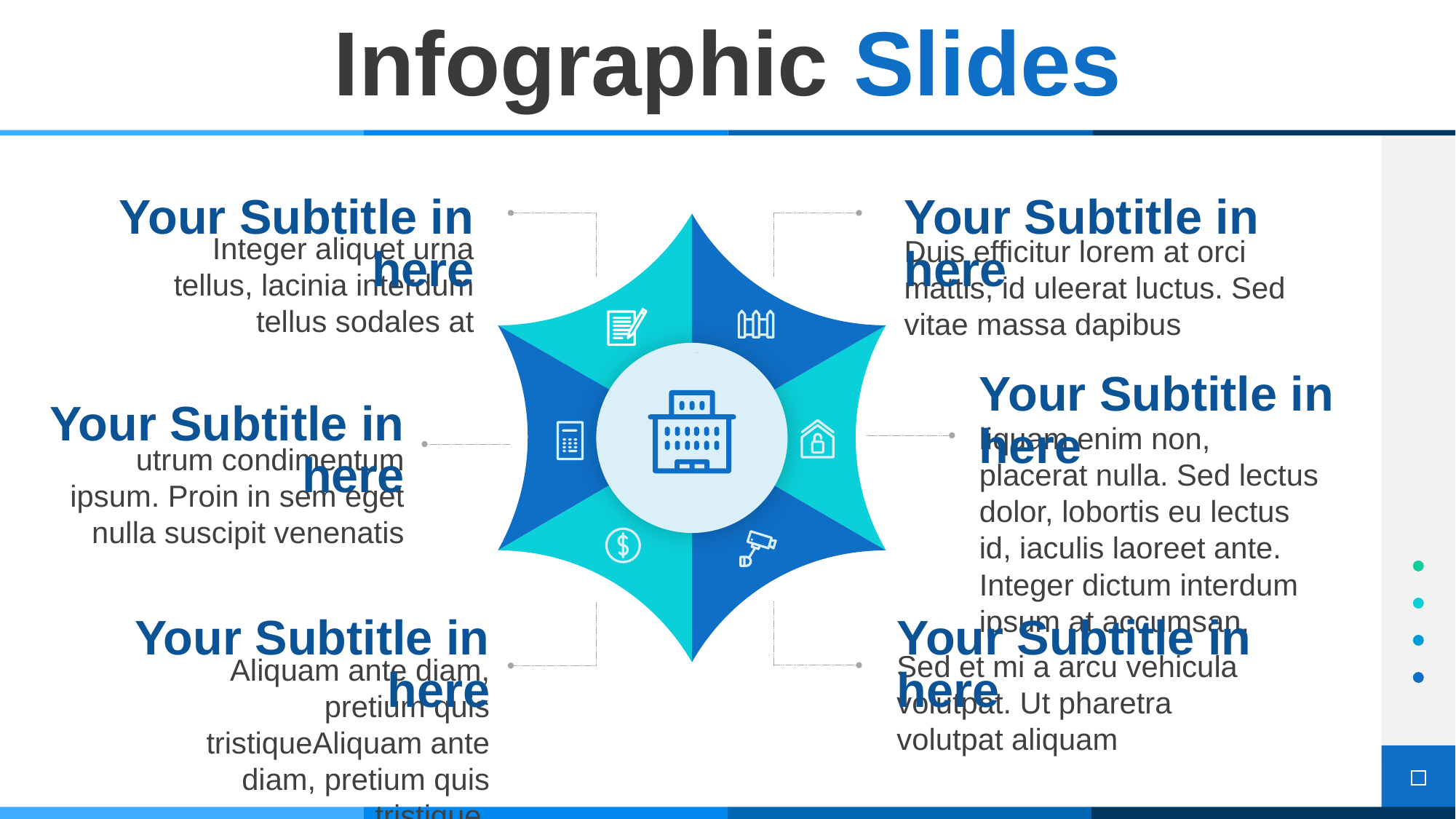

# Infographic Slides
Your Subtitle in here
Your Subtitle in here

Integer aliquet urna tellus, lacinia interdum tellus sodales at
Duis efficitur lorem at orci mattis, id uleerat luctus. Sed vitae massa dapibus

Your Subtitle in here

Your Subtitle in here
liquam enim non, placerat nulla. Sed lectus dolor, lobortis eu lectus id, iaculis laoreet ante. Integer dictum interdum ipsum at accumsan.

utrum condimentum ipsum. Proin in sem eget nulla suscipit venenatis

Your Subtitle in here
Your Subtitle in here
Sed et mi a arcu vehicula volutpat. Ut pharetra volutpat aliquam
Aliquam ante diam, pretium quis tristiqueAliquam ante diam, pretium quis tristique